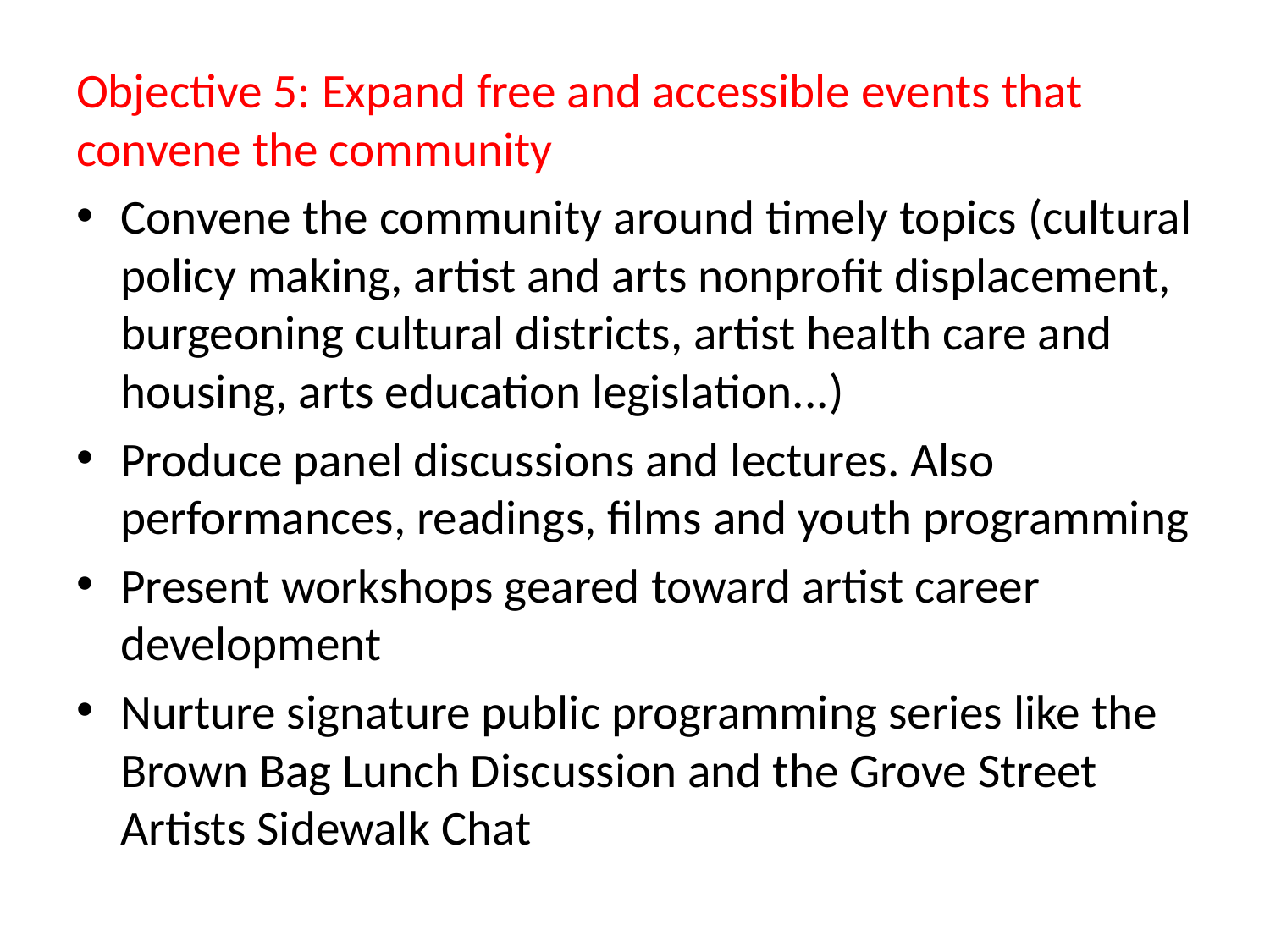

Objective 5: Expand free and accessible events that convene the community
Convene the community around timely topics (cultural policy making, artist and arts nonprofit displacement, burgeoning cultural districts, artist health care and housing, arts education legislation...)
Produce panel discussions and lectures. Also performances, readings, films and youth programming
Present workshops geared toward artist career development
Nurture signature public programming series like the Brown Bag Lunch Discussion and the Grove Street Artists Sidewalk Chat